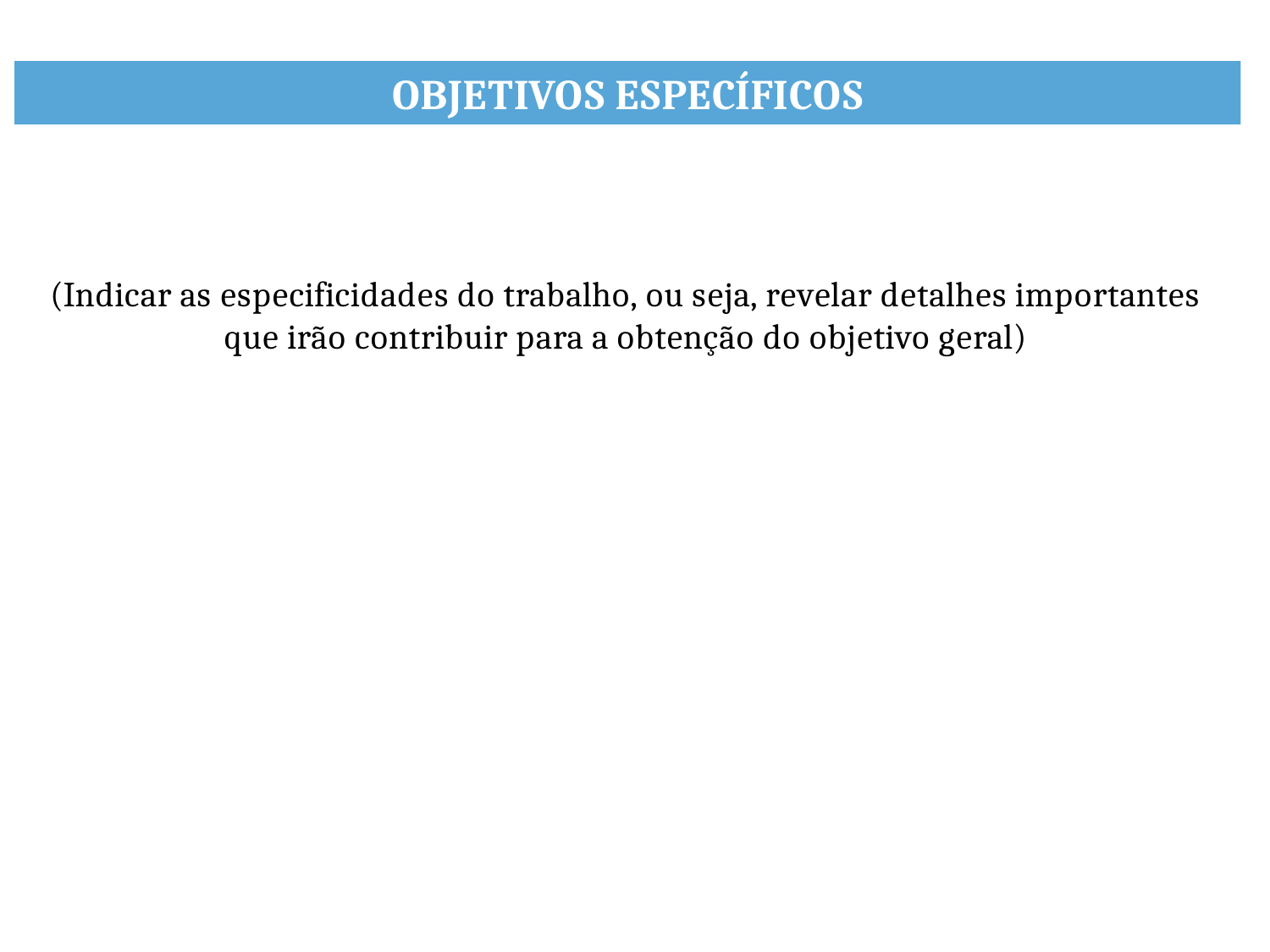

OBJETIVOS ESPECÍFICOS
(Indicar as especificidades do trabalho, ou seja, revelar detalhes importantes que irão contribuir para a obtenção do objetivo geral)